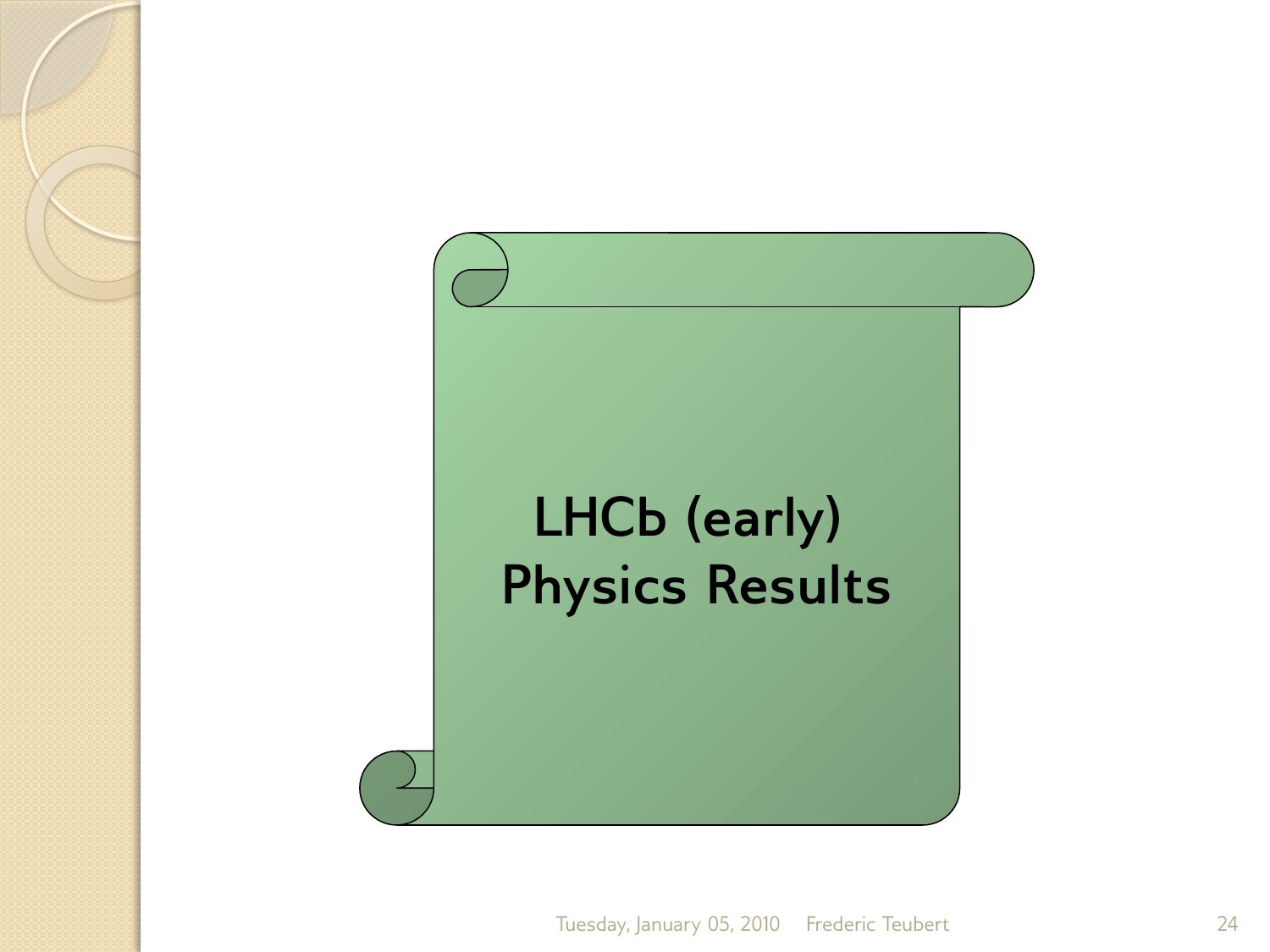

#

LHCb (early)
Physics Results

Tuesday, January 05, 2010
Frederic Teubert
24